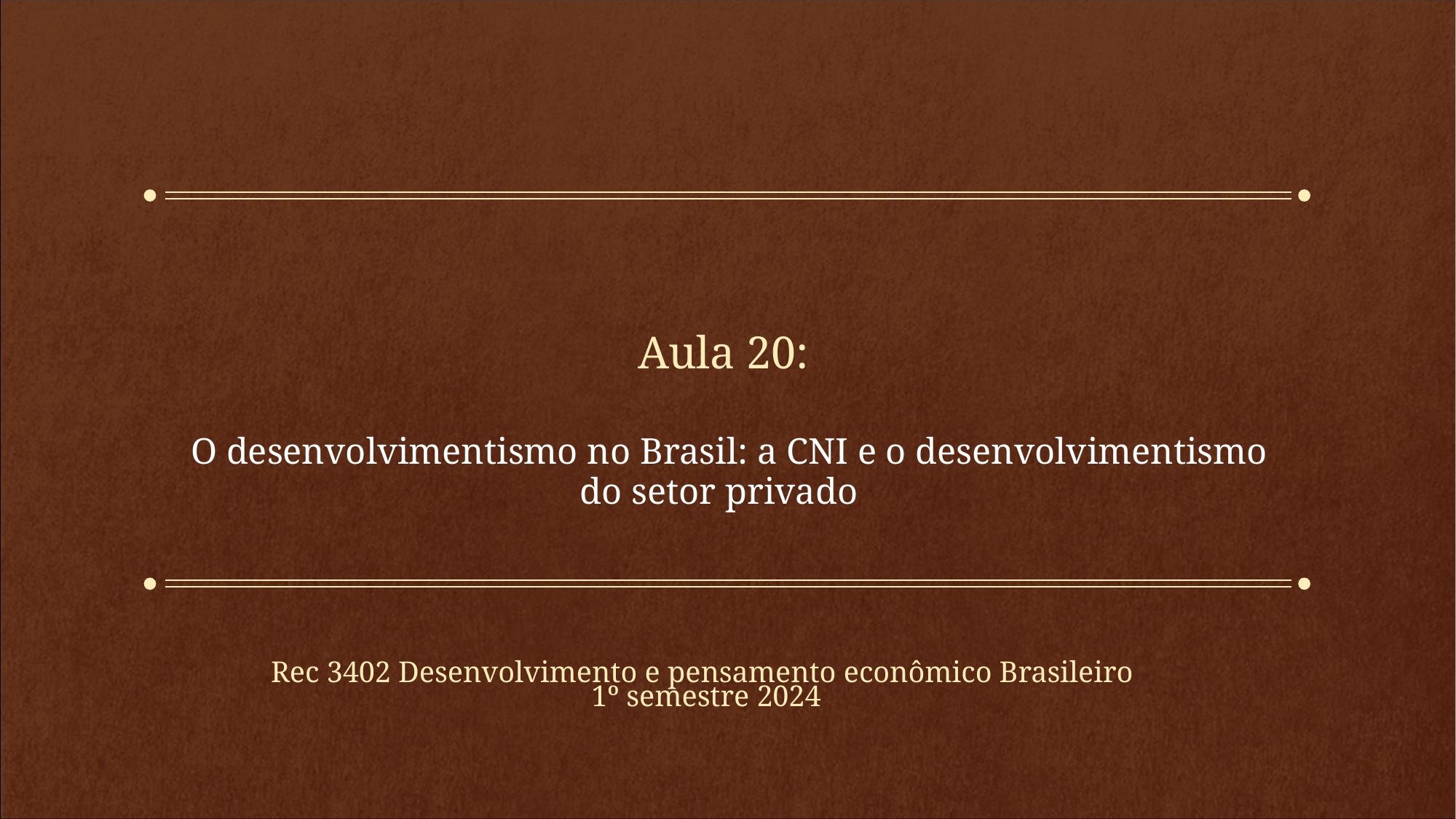

# Aula 20: O desenvolvimentismo no Brasil: a CNI e o desenvolvimentismo do setor privado

Rec 3402 Desenvolvimento e pensamento econômico Brasileiro
1º semestre 2024